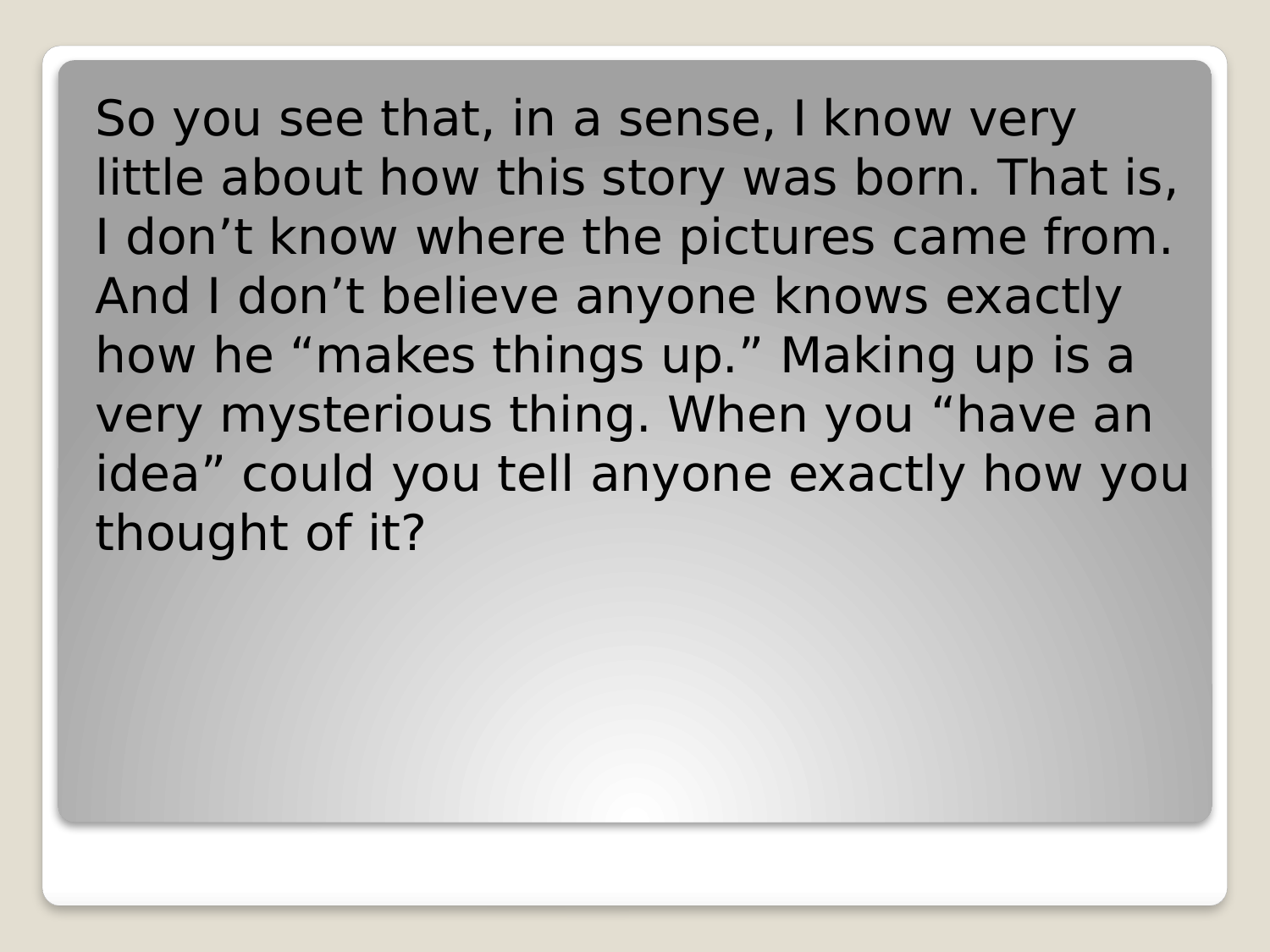

So you see that, in a sense, I know very little about how this story was born. That is, I don’t know where the pictures came from. And I don’t believe anyone knows exactly how he “makes things up.” Making up is a very mysterious thing. When you “have an idea” could you tell anyone exactly how you thought of it?
#